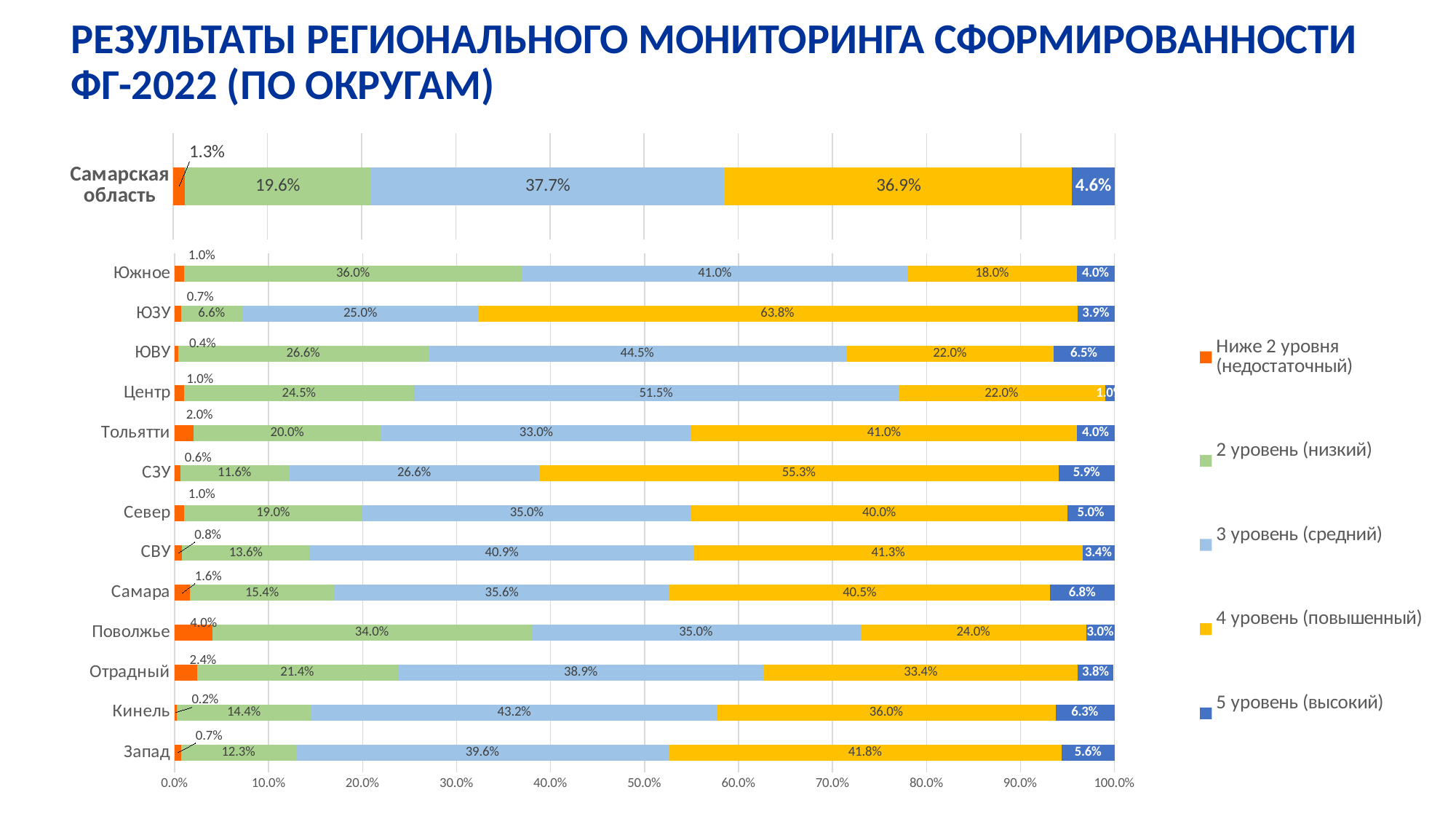

Результаты регионального мониторинга сформированности ФГ-2022 (по округам)

### Chart

| Category | Ряд 1 | Ряд 2 | Ряд 3 | Ряд 4 | Ряд 5 |
|---|---|---|---|---|---|
| Самарская область | 0.012566179841833143 | 0.19648340322741395 | 0.3767789076240822 | 0.3685065033874613 | 0.045610729901110605 |

### Chart

| Category | Ниже 2 уровня (недостаточный) | 2 уровень (низкий) | 3 уровень (средний) | 4 уровень (повышенный) | 5 уровень (высокий) |
|---|---|---|---|---|---|
| Запад | 0.006700000000000002 | 0.12300000000000003 | 0.39600000000000013 | 0.41840000000000016 | 0.05590000000000001 |
| Кинель | 0.0021071428571428617 | 0.1436364285714291 | 0.431821428571429 | 0.3597 | 0.06270000000000003 |
| Отрадный | 0.0237 | 0.21420000000000006 | 0.38930000000000015 | 0.3337000000000001 | 0.0381 |
| Поволжье | 0.040000000000000015 | 0.34 | 0.3500000000000001 | 0.24000000000000005 | 0.030000000000000002 |
| Самара | 0.016250253910217307 | 0.154174283973187 | 0.356185252894577 | 0.404936014625229 | 0.0684541945967906 |
| СВУ | 0.008000000000000005 | 0.136 | 0.4090000000000001 | 0.4130000000000001 | 0.034 |
| Север | 0.010000000000000004 | 0.19 | 0.3500000000000001 | 0.4 | 0.05 |
| СЗУ | 0.006000000000000002 | 0.11600000000000002 | 0.266 | 0.553 | 0.05930000000000002 |
| Тольятти | 0.020000000000000007 | 0.2 | 0.3300000000000001 | 0.4100000000000001 | 0.040000000000000015 |
| Центр | 0.010000000000000004 | 0.24500000000000005 | 0.515 | 0.22 | 0.010000000000000004 |
| ЮВУ | 0.004000000000000002 | 0.266 | 0.445 | 0.22 | 0.065 |
| ЮЗУ | 0.00660294117647059 | 0.06627352941176469 | 0.24981911764705905 | 0.637848529411764 | 0.0394852941176471 |
| Южное | 0.010000000000000004 | 0.3600000000000001 | 0.4100000000000001 | 0.18000000000000005 | 0.040000000000000015 |